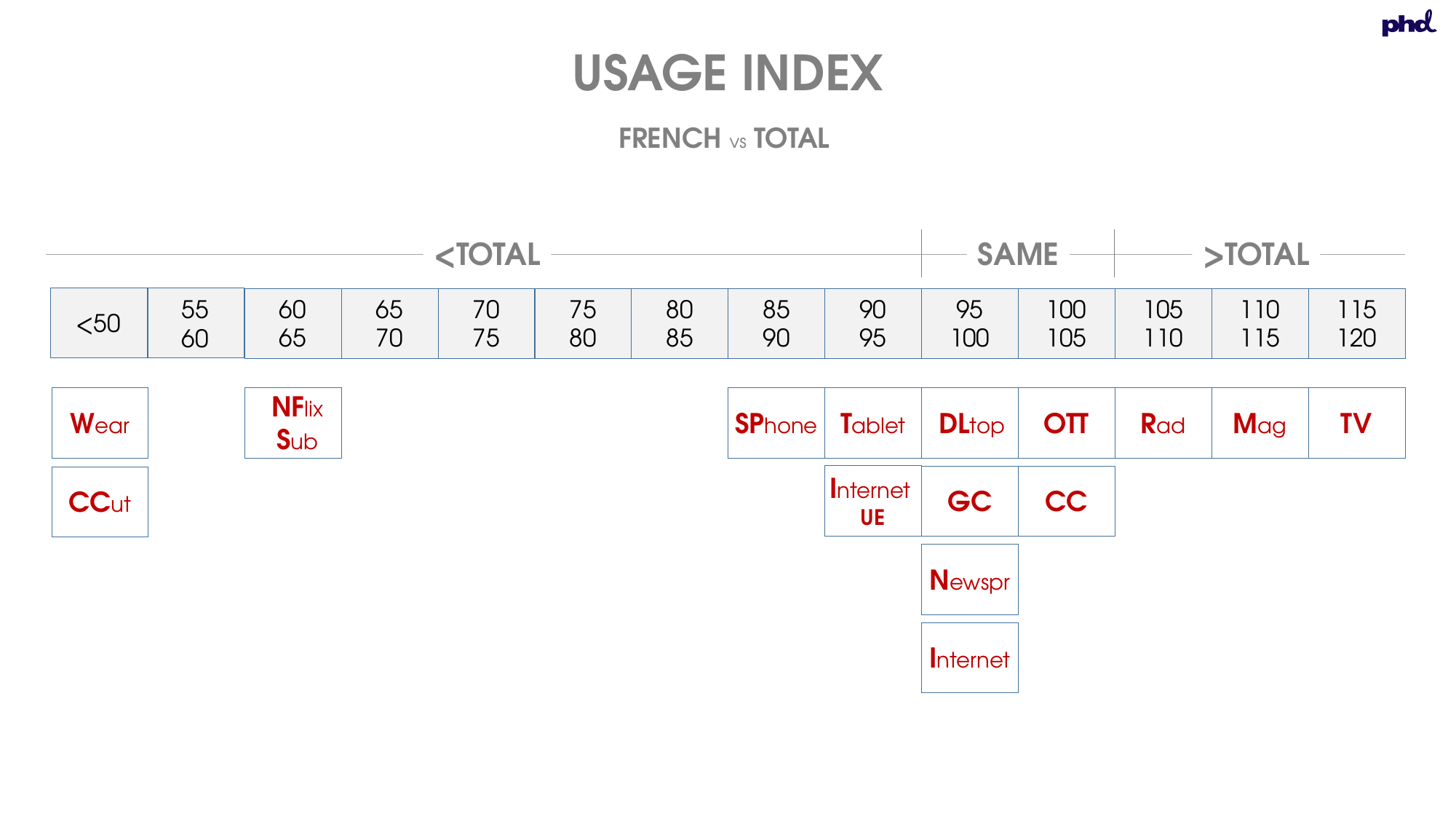

USAGE INDEX
FRENCH vs TOTAL
SAME
>TOTAL
<TOTAL

60
65

65
70

70
75

75
80

80
85

85
90

90
95
95
100

100
105

105
110

110
115

115
120
55
60

<50
NFlix
Sub

Wear

SPhone

Tablet

DLtop

OTT

Rad

Mag

TV

Internet
UE

GC

CC

CCut

Newspr

Internet